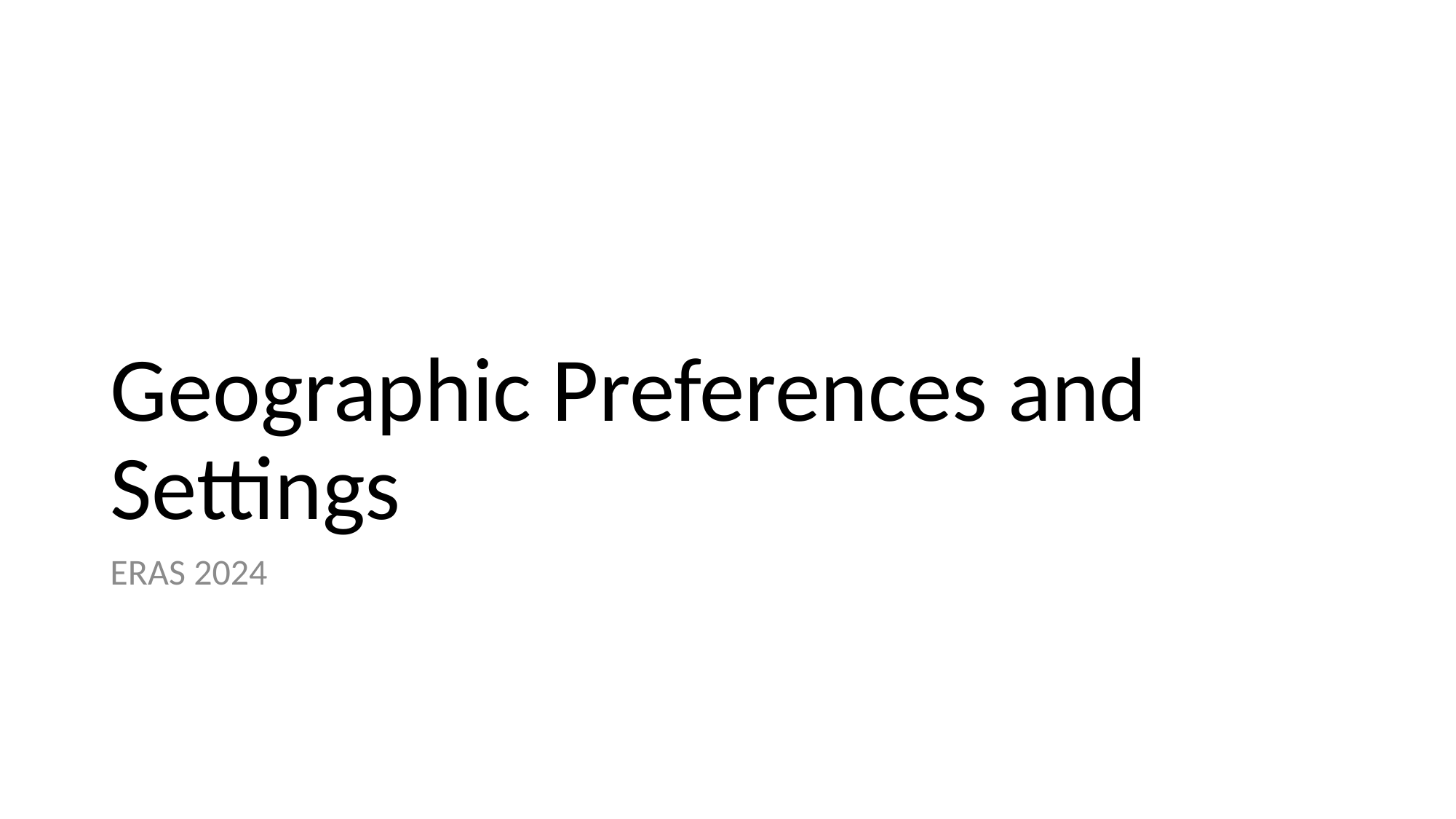

# Geographic Preferences and Settings
ERAS 2024